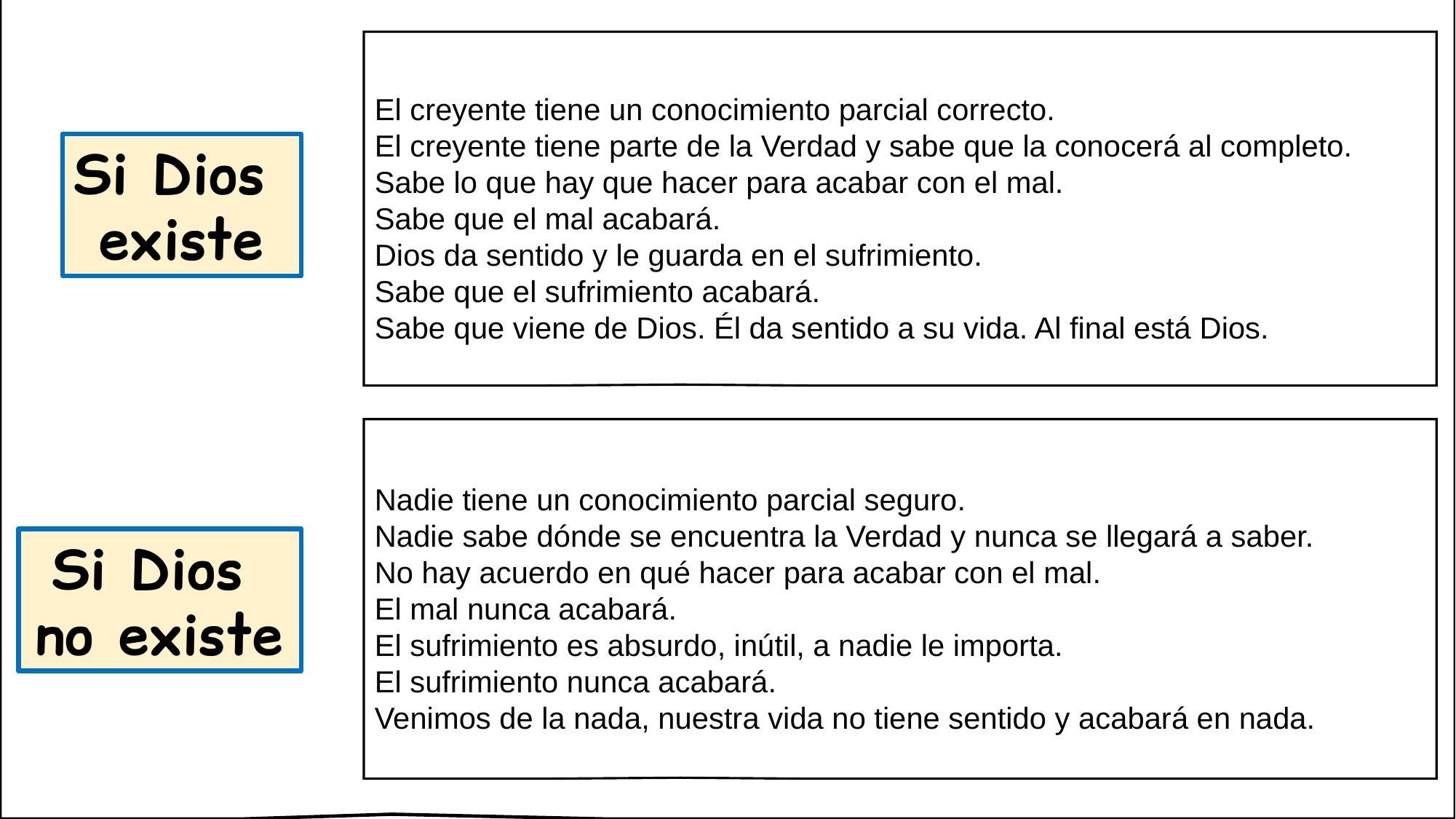

El creyente tiene un conocimiento parcial correcto.
El creyente tiene parte de la Verdad y sabe que la conocerá al completo.
Sabe lo que hay que hacer para acabar con el mal.
Sabe que el mal acabará.
Dios da sentido y le guarda en el sufrimiento.
Sabe que el sufrimiento acabará.
Sabe que viene de Dios. Él da sentido a su vida. Al final está Dios.

Si Dios
existe
#

Nadie tiene un conocimiento parcial seguro.
Nadie sabe dónde se encuentra la Verdad y nunca se llegará a saber.
No hay acuerdo en qué hacer para acabar con el mal.
El mal nunca acabará.
El sufrimiento es absurdo, inútil, a nadie le importa.
El sufrimiento nunca acabará.
Venimos de la nada, nuestra vida no tiene sentido y acabará en nada.

Si Dios
no existe